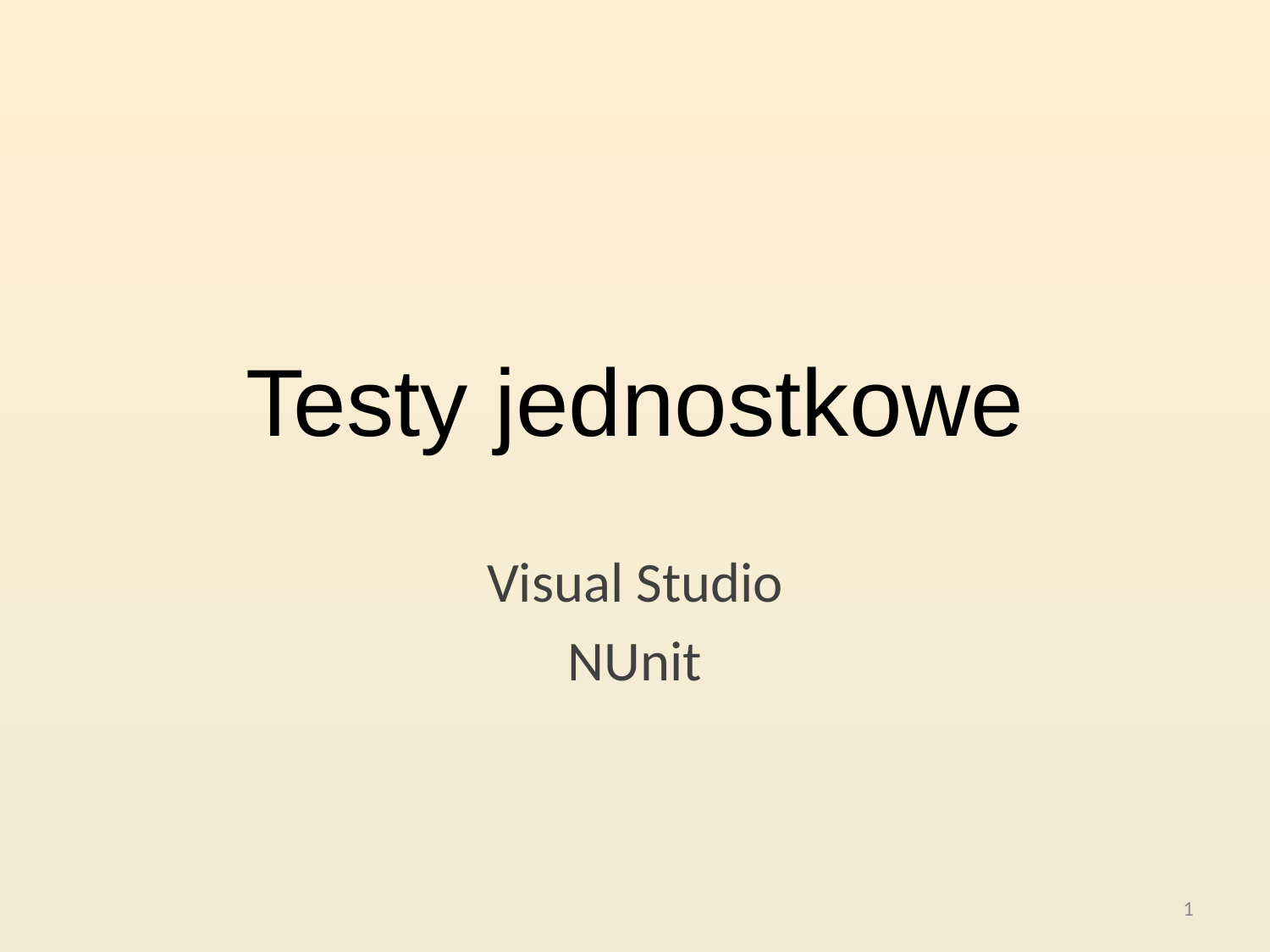

# Testy jednostkowe
Visual Studio
NUnit
1